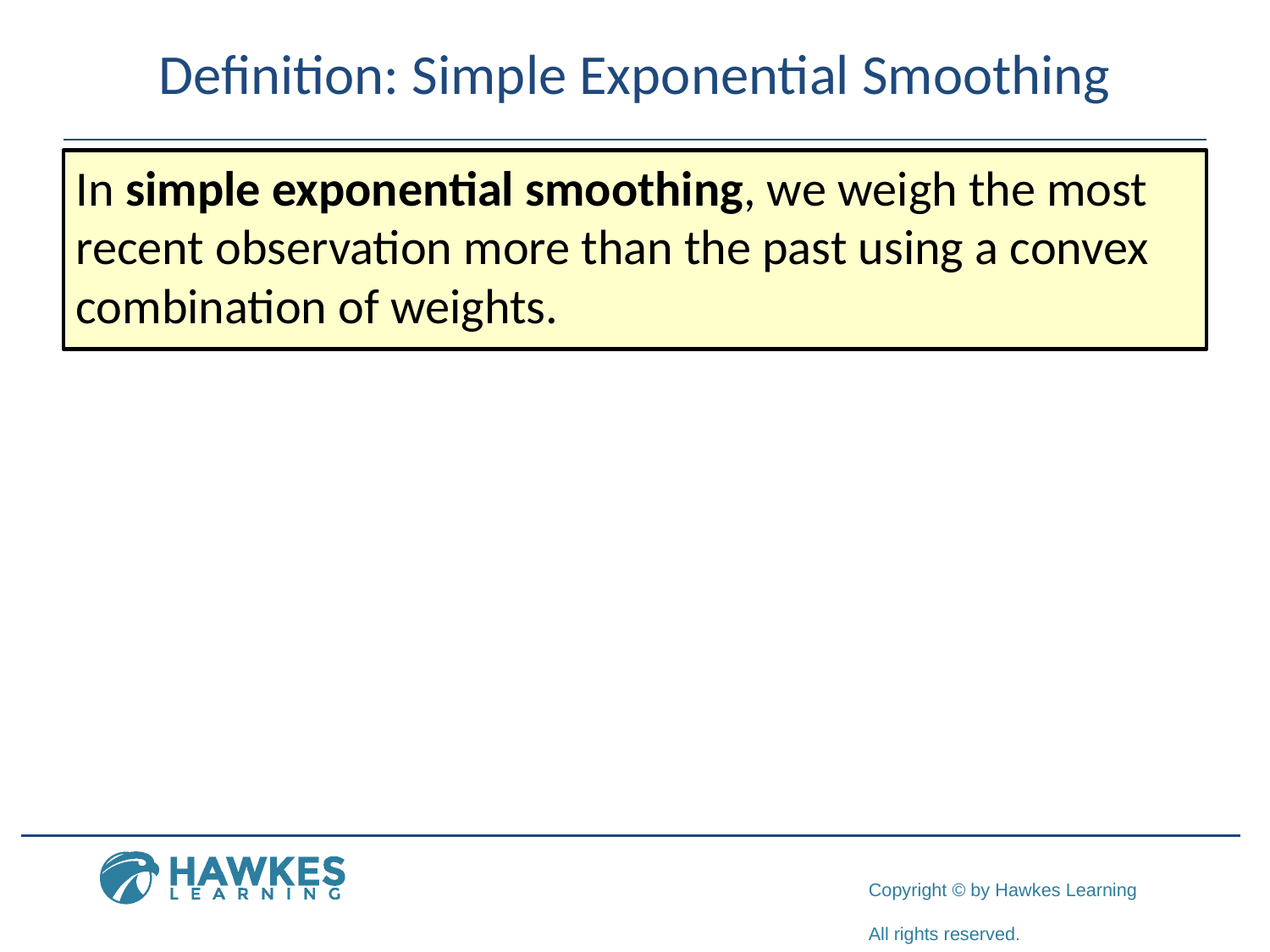

# Definition: Simple Exponential Smoothing
In simple exponential smoothing, we weigh the most recent observation more than the past using a convex combination of weights.